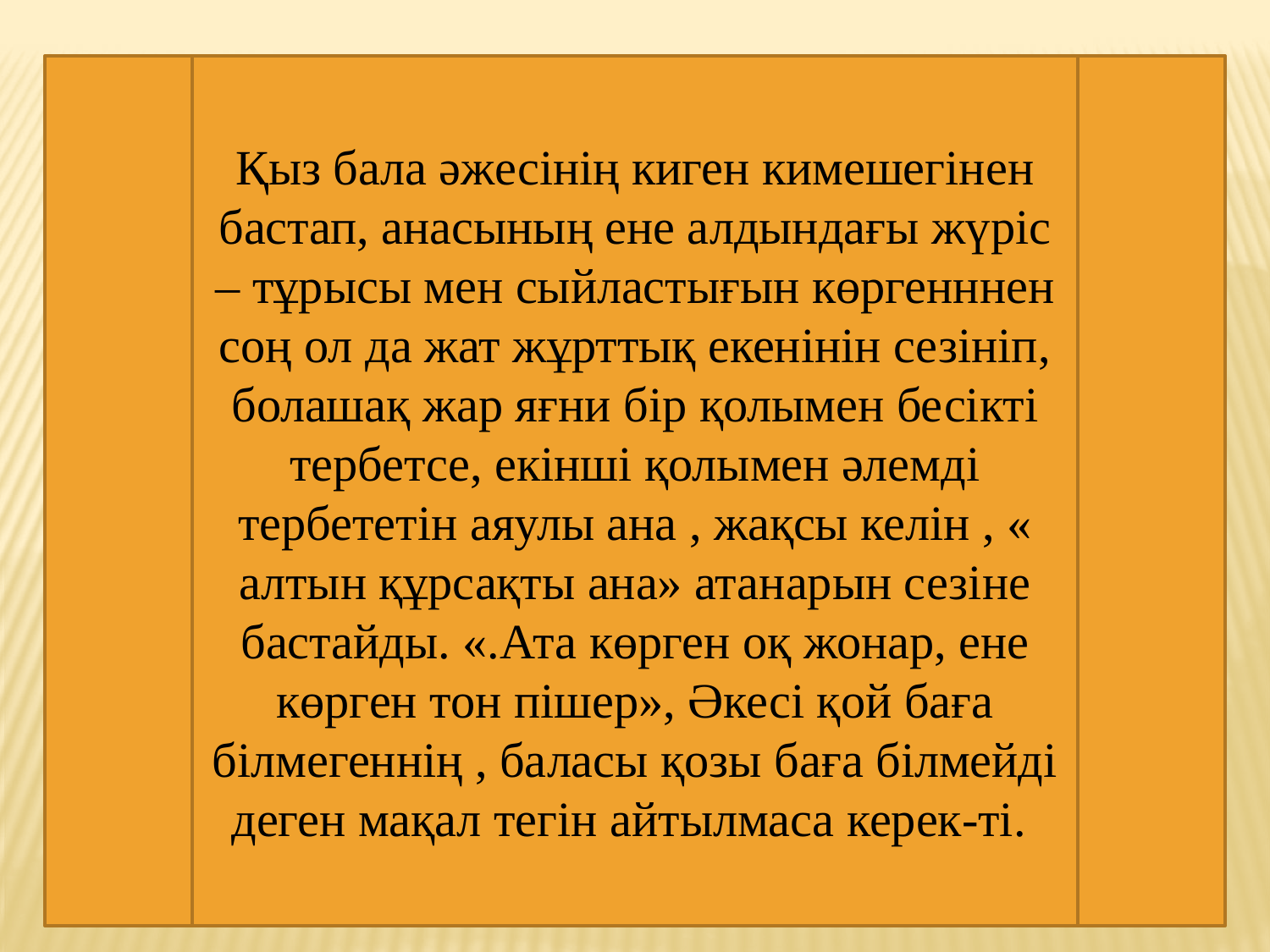

Қыз бала әжесінің киген кимешегінен бастап, анасының ене алдындағы жүріс – тұрысы мен сыйластығын көргенннен соң ол да жат жұрттық екенінін сезініп, болашақ жар яғни бір қолымен бесікті тербетсе, екінші қолымен әлемді тербететін аяулы ана , жақсы келін , « алтын құрсақты ана» атанарын сезіне бастайды. «.Ата көрген оқ жонар, ене көрген тон пішер», Әкесі қой баға білмегеннің , баласы қозы баға білмейді деген мақал тегін айтылмаса керек-ті.